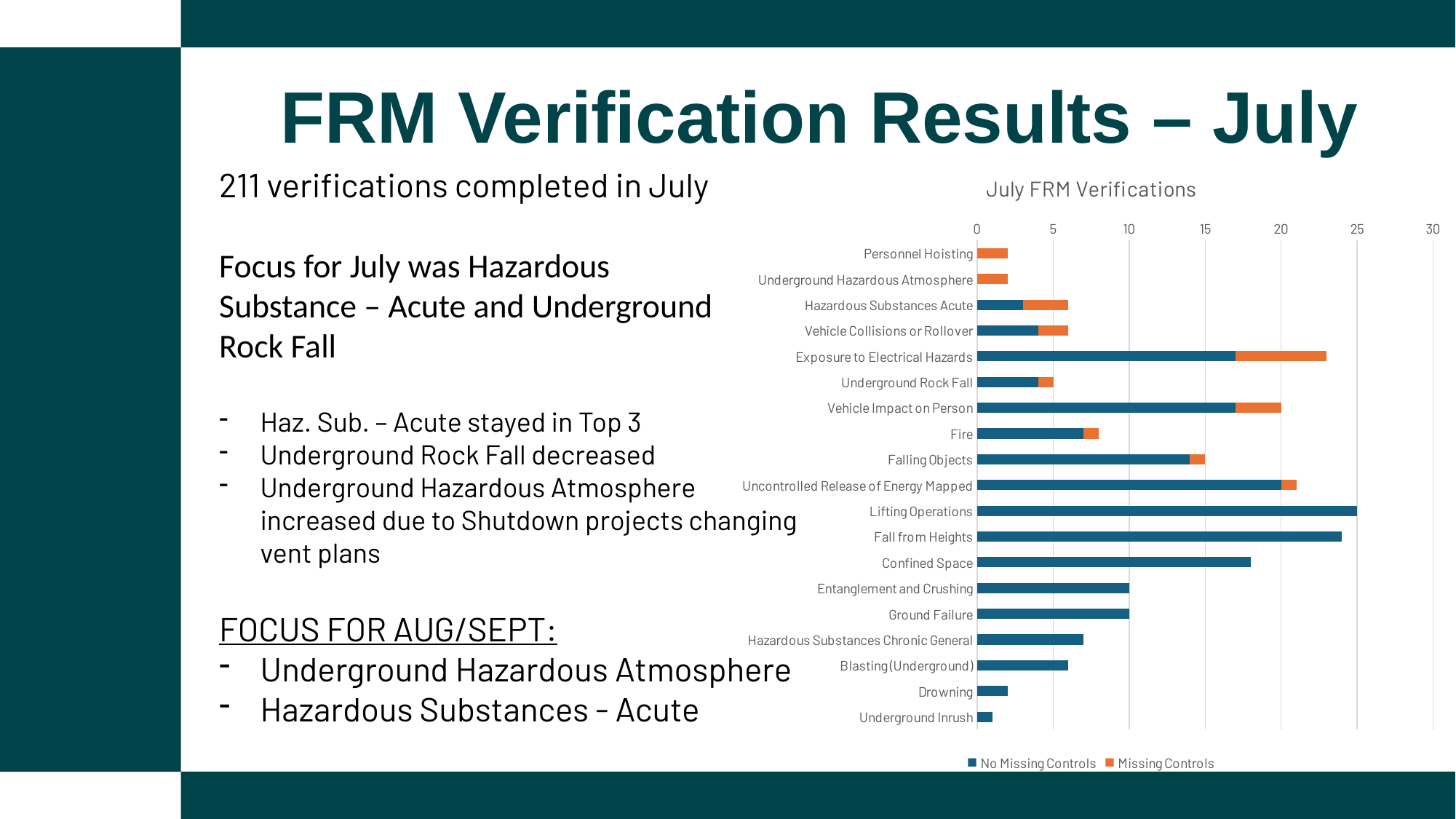

FRM Verification Results – July

### Chart: July FRM Verifications

| Category | No Missing Controls | Missing Controls |
|---|---|---|
| Personnel Hoisting | 0.0 | 2.0 |
| Underground Hazardous Atmosphere | 0.0 | 2.0 |
| Hazardous Substances Acute | 3.0 | 3.0 |
| Vehicle Collisions or Rollover | 4.0 | 2.0 |
| Exposure to Electrical Hazards | 17.0 | 6.0 |
| Underground Rock Fall | 4.0 | 1.0 |
| Vehicle Impact on Person | 17.0 | 3.0 |
| Fire | 7.0 | 1.0 |
| Falling Objects | 14.0 | 1.0 |
| Uncontrolled Release of Energy Mapped | 20.0 | 1.0 |
| Lifting Operations | 25.0 | 0.0 |
| Fall from Heights | 24.0 | 0.0 |
| Confined Space | 18.0 | 0.0 |
| Entanglement and Crushing | 10.0 | 0.0 |
| Ground Failure | 10.0 | 0.0 |
| Hazardous Substances Chronic General | 7.0 | 0.0 |
| Blasting (Underground) | 6.0 | 0.0 |
| Drowning | 2.0 | 0.0 |
| Underground Inrush | 1.0 | 0.0 |
211 verifications completed in July

Focus for July was Hazardous
Substance – Acute and Underground
Rock Fall
Haz. Sub. – Acute stayed in Top 3
Underground Rock Fall decreased
Underground Hazardous Atmosphere increased due to Shutdown projects changing vent plans

FOCUS FOR AUG/SEPT:
Underground Hazardous Atmosphere
Hazardous Substances - Acute